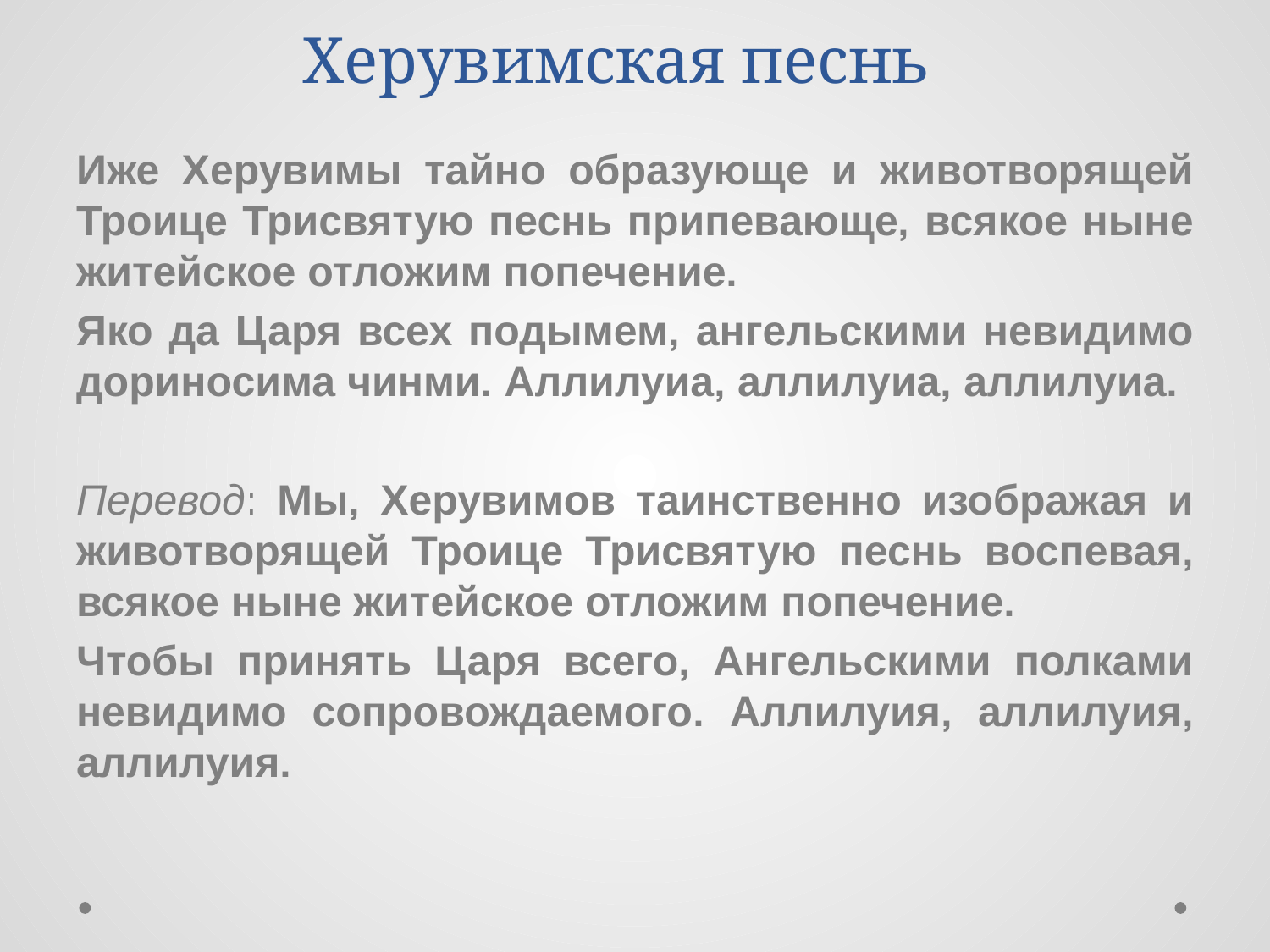

# Херувимская песнь
Иже Херувимы тайно образующе и животворящей Троице Трисвятую песнь припевающе, всякое ныне житейское отложим попечение.
Яко да Царя всех подымем, ангельскими невидимо дориносима чинми. Аллилуиа, аллилуиа, аллилуиа.

Перевод: Мы, Херувимов таинственно изображая и животворящей Троице Трисвятую песнь воспевая, всякое ныне житейское отложим попечение.
Чтобы принять Царя всего, Ангельскими полками невидимо сопровождаемого. Аллилуия, аллилуия, аллилуия.